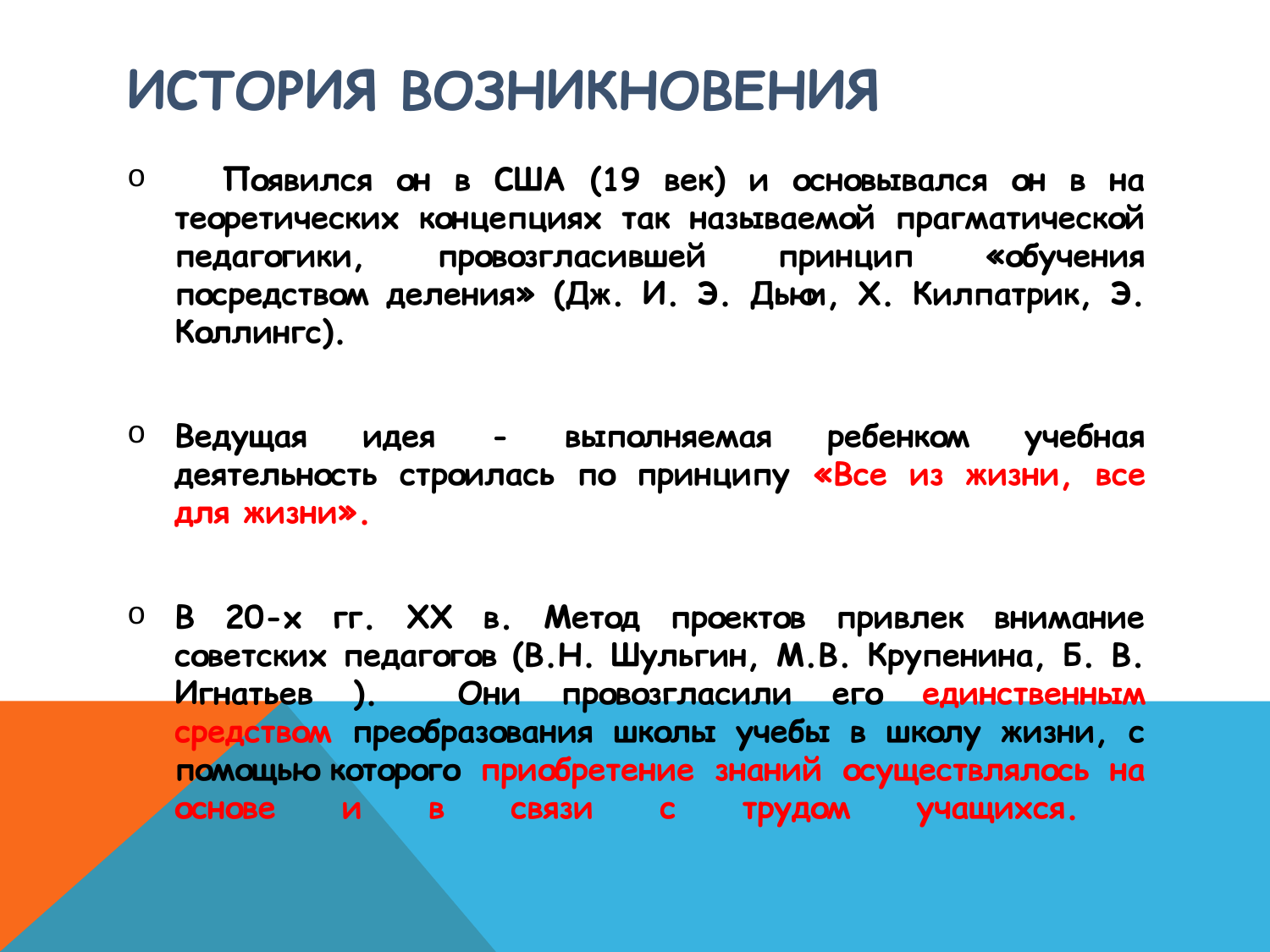

# История возникновения
  Появился он в США (19 век) и основывался он в на теоретических концепциях так называемой прагматической педагогики, провозгласившей принцип «обучения посредством деления» (Дж. И. Э. Дьюи, Х. Килпатрик, Э. Коллингс).

Ведущая идея - выполняемая ребенком учебная деятельность строилась по принципу «Все из жизни, все для жизни».

В 20-х гг. ХХ в. Метод проектов привлек внимание советских педагогов (В.Н. Шульгин, М.В. Крупенина, Б. В. Игнатьев ).  Они провозгласили его единственным средством преобразования школы учебы в школу жизни, с помощью которого приобретение знаний осуществлялось на основе и в связи с трудом учащихся.